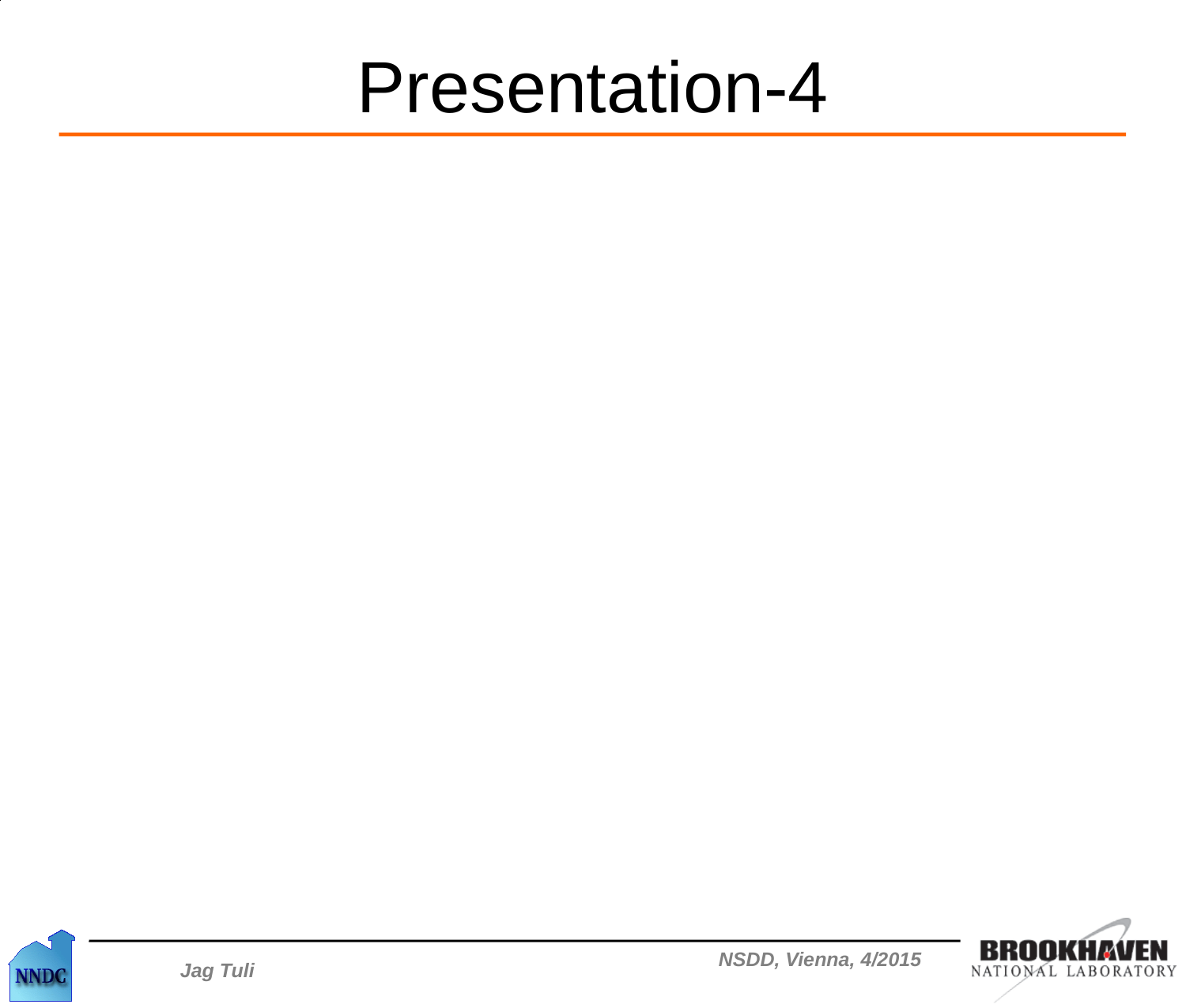

# Presentation-4
Normalization condition should be given
Parent record, all fields should be given
Replace `/’ by `:’ for multiple ratios
Unresolved discrepancies should be pointed out
E(ec),E(b-) only when accurate, measured
XUNDL data use - its evaluators’ responsibility